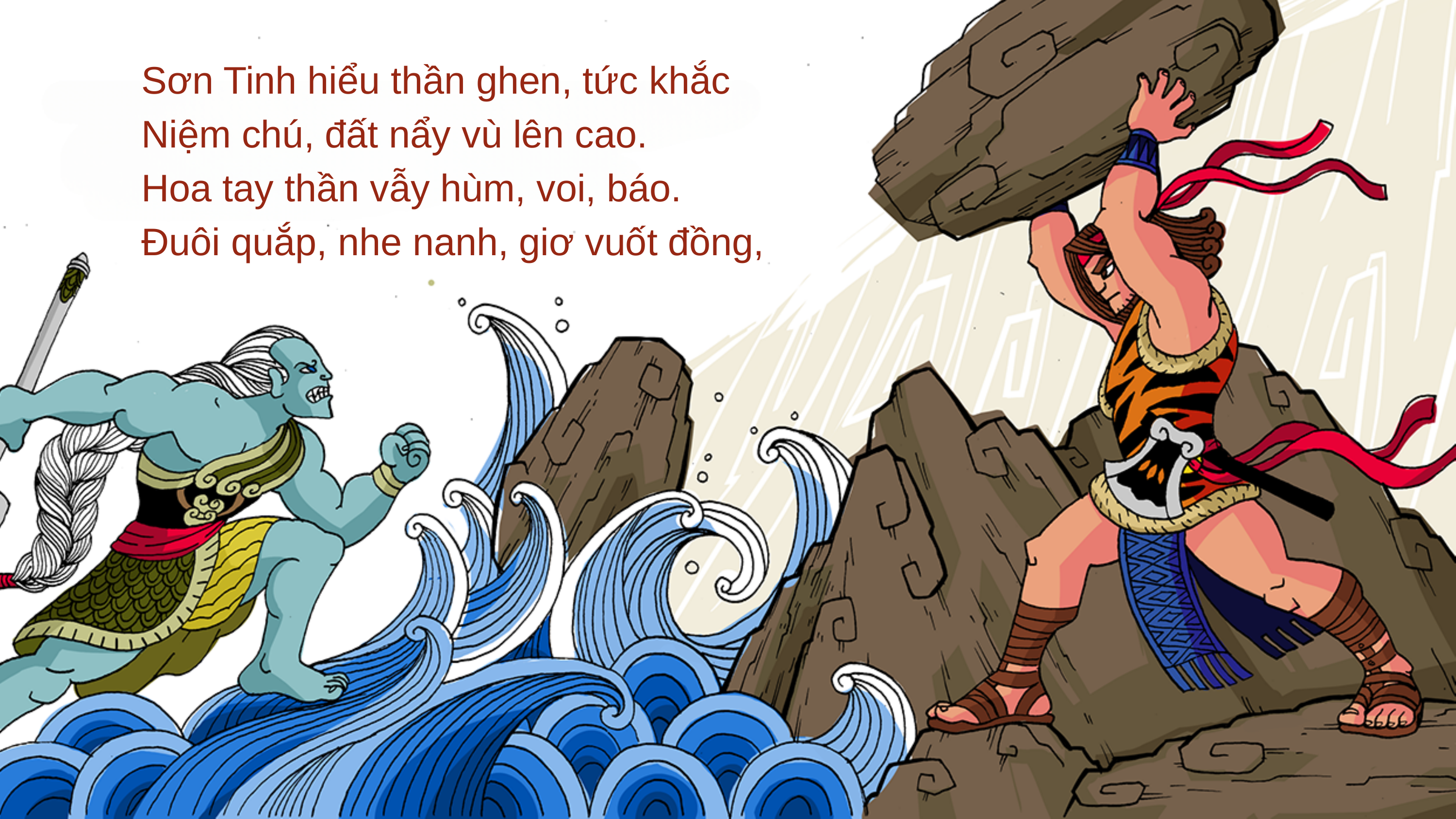

Sơn Tinh hiểu thần ghen, tức khắc
Niệm chú, đất nẩy vù lên cao.
Hoa tay thần vẫy hùm, voi, báo.
Đuôi quắp, nhe nanh, giơ vuốt đồng,